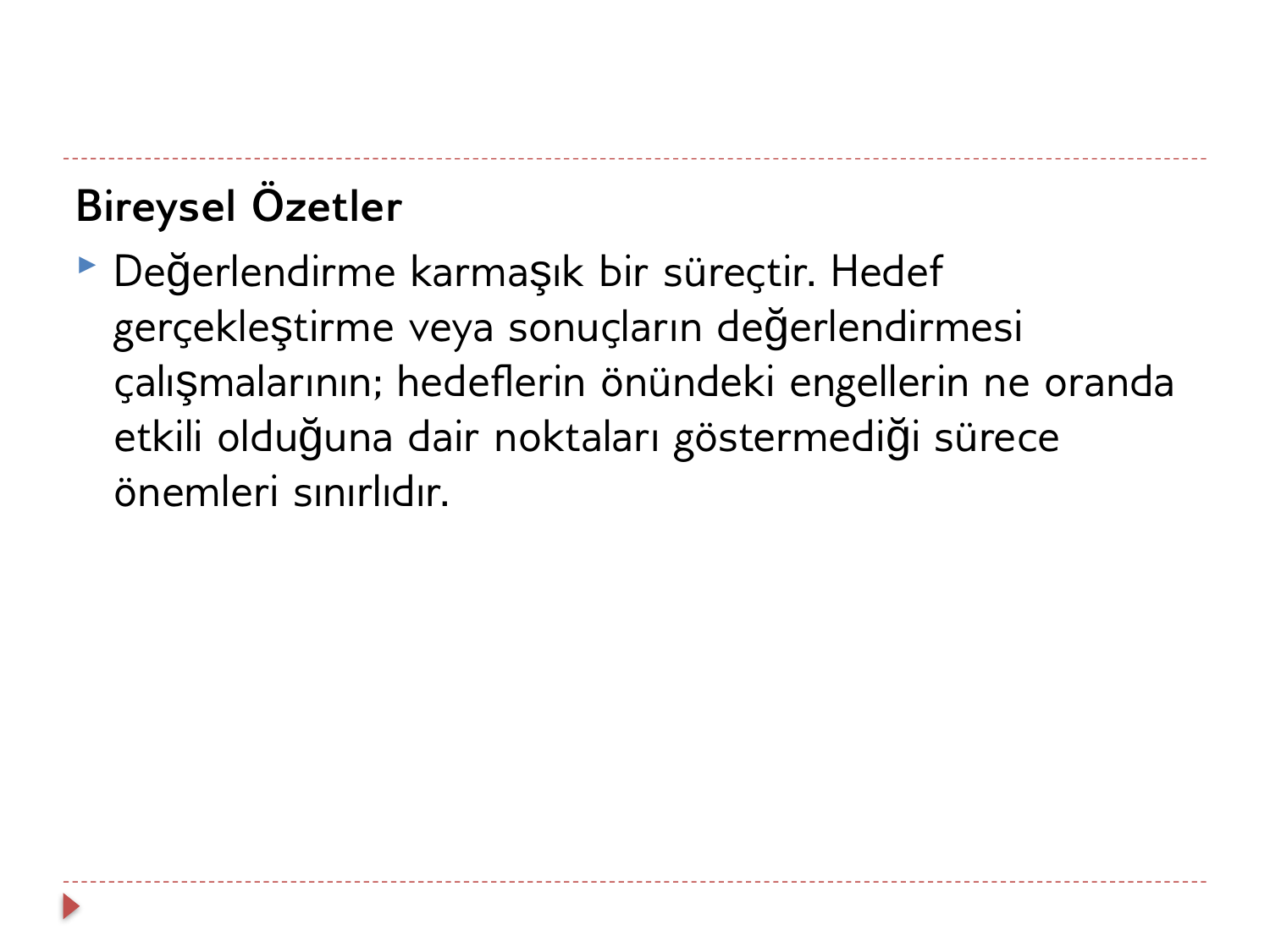

Bireysel Özetler
Değerlendirme karmaşık bir süreçtir. Hedef gerçekleştirme veya sonuçların değerlendirmesi çalışmalarının; hedeflerin önündeki engellerin ne oranda etkili olduğuna dair noktaları göstermediği sürece önemleri sınırlıdır.